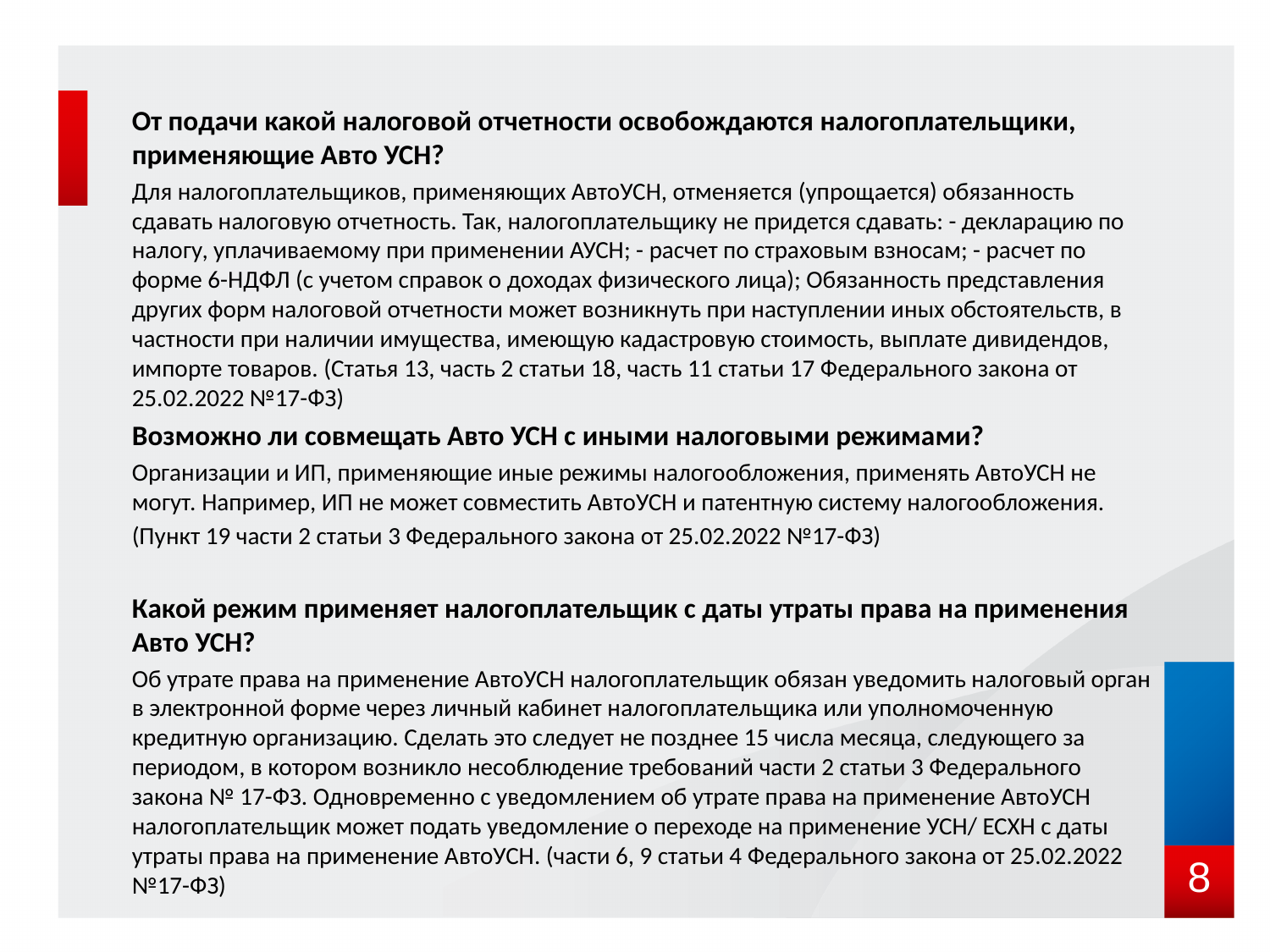

#
От подачи какой налоговой отчетности освобождаются налогоплательщики, применяющие Авто УСН?
Для налогоплательщиков, применяющих АвтоУСН, отменяется (упрощается) обязанность сдавать налоговую отчетность. Так, налогоплательщику не придется сдавать: - декларацию по налогу, уплачиваемому при применении АУСН; - расчет по страховым взносам; - расчет по форме 6-НДФЛ (с учетом справок о доходах физического лица); Обязанность представления других форм налоговой отчетности может возникнуть при наступлении иных обстоятельств, в частности при наличии имущества, имеющую кадастровую стоимость, выплате дивидендов, импорте товаров. (Статья 13, часть 2 статьи 18, часть 11 статьи 17 Федерального закона от 25.02.2022 №17-ФЗ)
Возможно ли совмещать Авто УСН с иными налоговыми режимами?
Организации и ИП, применяющие иные режимы налогообложения, применять АвтоУСН не могут. Например, ИП не может совместить АвтоУСН и патентную систему налогообложения.
(Пункт 19 части 2 статьи 3 Федерального закона от 25.02.2022 №17-ФЗ)

Какой режим применяет налогоплательщик с даты утраты права на применения Авто УСН?
Об утрате права на применение АвтоУСН налогоплательщик обязан уведомить налоговый орган в электронной форме через личный кабинет налогоплательщика или уполномоченную кредитную организацию. Сделать это следует не позднее 15 числа месяца, следующего за периодом, в котором возникло несоблюдение требований части 2 статьи 3 Федерального закона № 17-ФЗ. Одновременно с уведомлением об утрате права на применение АвтоУСН налогоплательщик может подать уведомление о переходе на применение УСН/ ЕСХН с даты утраты права на применение АвтоУСН. (части 6, 9 статьи 4 Федерального закона от 25.02.2022 №17-ФЗ)

8